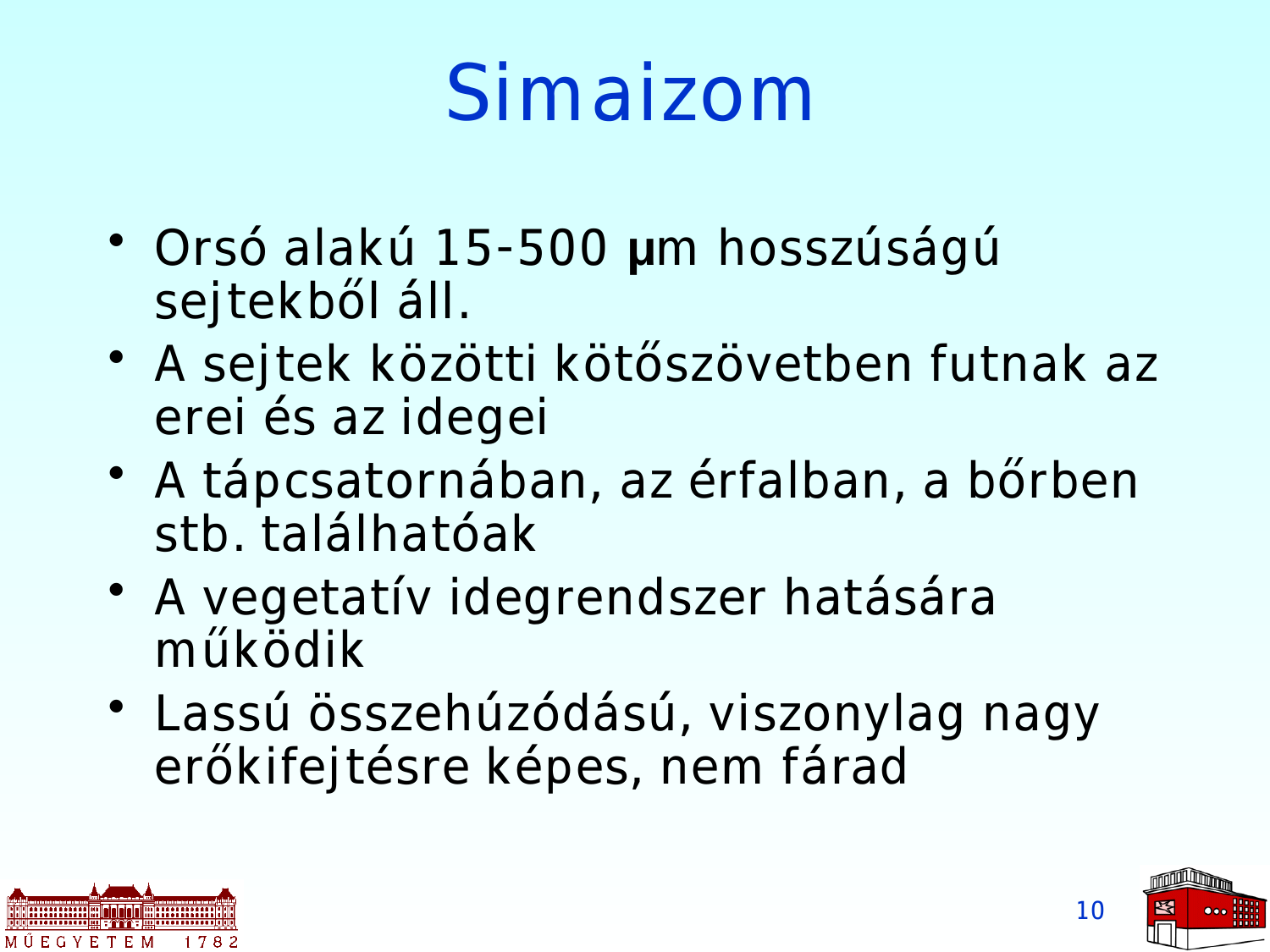

# Simaizom
Orsó alakú 15-500 μm hosszúságú sejtekből áll.
A sejtek közötti kötőszövetben futnak az erei és az idegei
A tápcsatornában, az érfalban, a bőrben stb. találhatóak
A vegetatív idegrendszer hatására működik
Lassú összehúzódású, viszonylag nagy erőkifejtésre képes, nem fárad
10